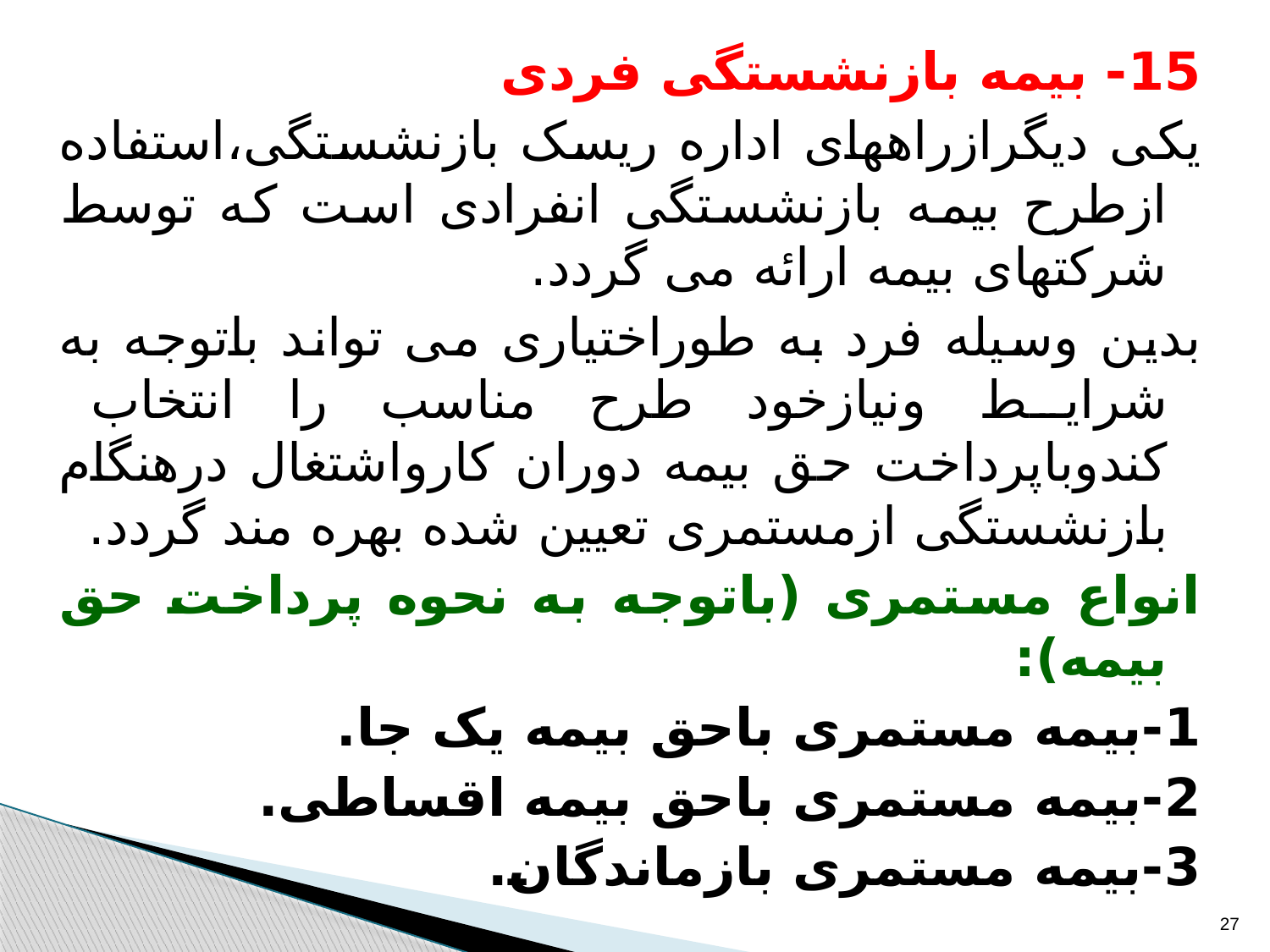

15- بیمه بازنشستگی فردی
یکی دیگرازراههای اداره ریسک بازنشستگی،استفاده ازطرح بیمه بازنشستگی انفرادی است که توسط شرکتهای بیمه ارائه می گردد.
بدین وسیله فرد به طوراختیاری می تواند باتوجه به شرایط ونیازخود طرح مناسب را انتخاب کندوباپرداخت حق بیمه دوران کارواشتغال درهنگام بازنشستگی ازمستمری تعیین شده بهره مند گردد.
انواع مستمری (باتوجه به نحوه پرداخت حق بیمه):
1-بیمه مستمری باحق بیمه یک جا.
2-بیمه مستمری باحق بیمه اقساطی.
3-بیمه مستمری بازماندگان.
27